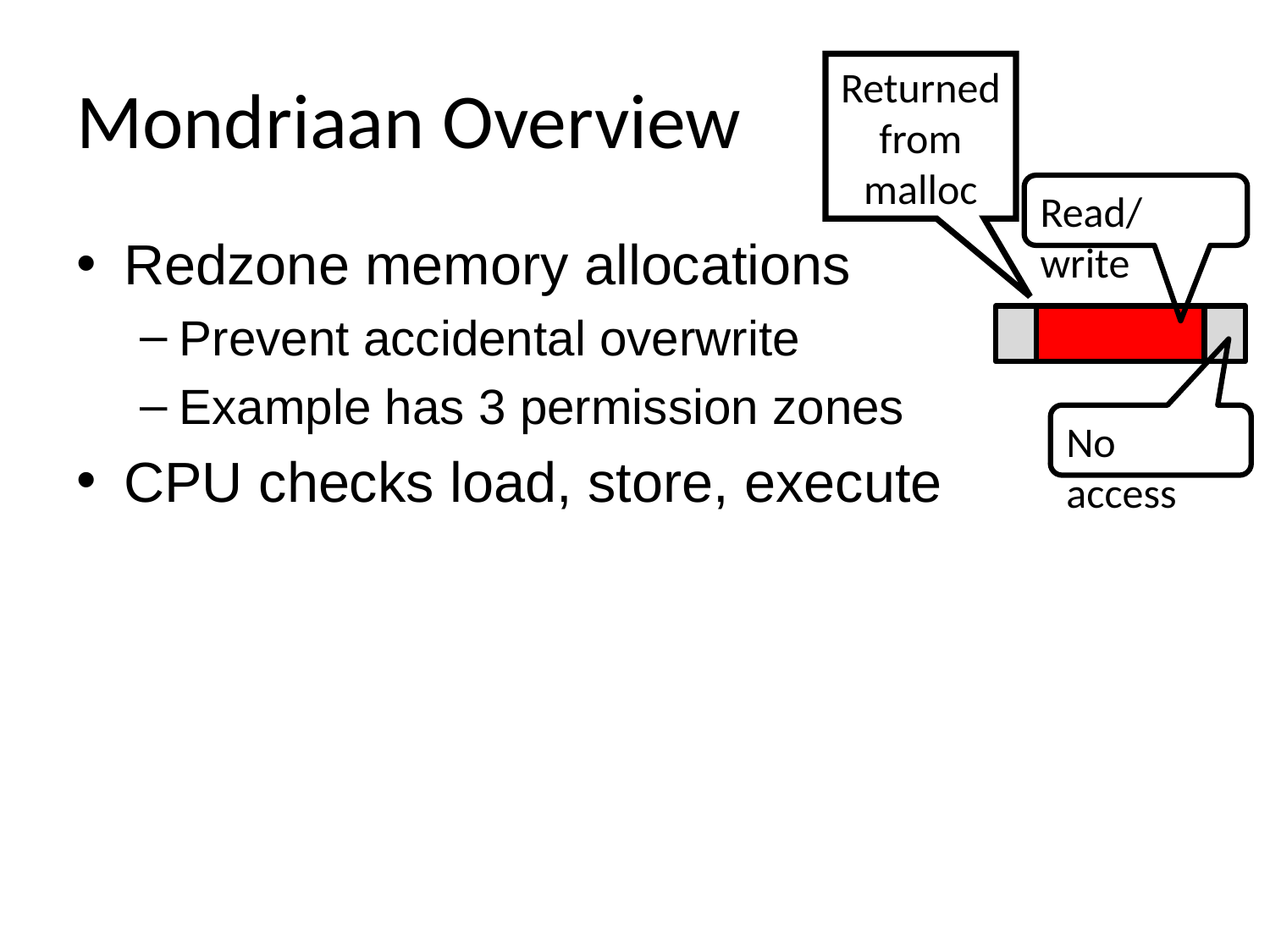

# Mondriaan Overview
Returned from malloc
Read/write
Redzone memory allocations
Prevent accidental overwrite
Example has 3 permission zones
CPU checks load, store, execute

No access